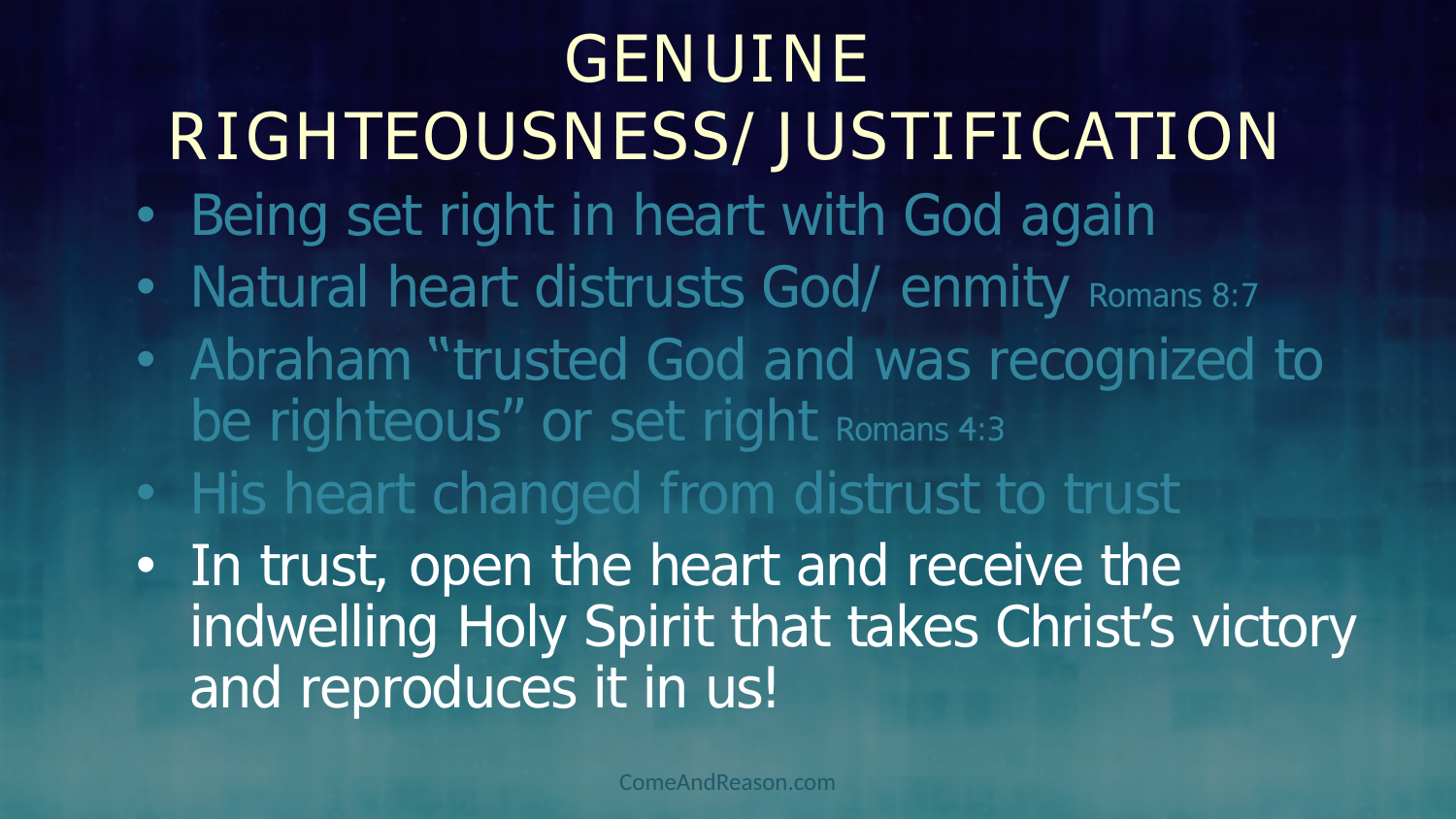

# Genuine  Righteousness/Justification
Being set right in heart with God again
Natural heart distrusts God/ enmity Romans 8:7
Abraham “trusted God and was recognized to be righteous” or set right Romans 4:3
His heart changed from distrust to trust
In trust, open the heart and receive the indwelling Holy Spirit that takes Christ’s victory and reproduces it in us!
ComeAndReason.com